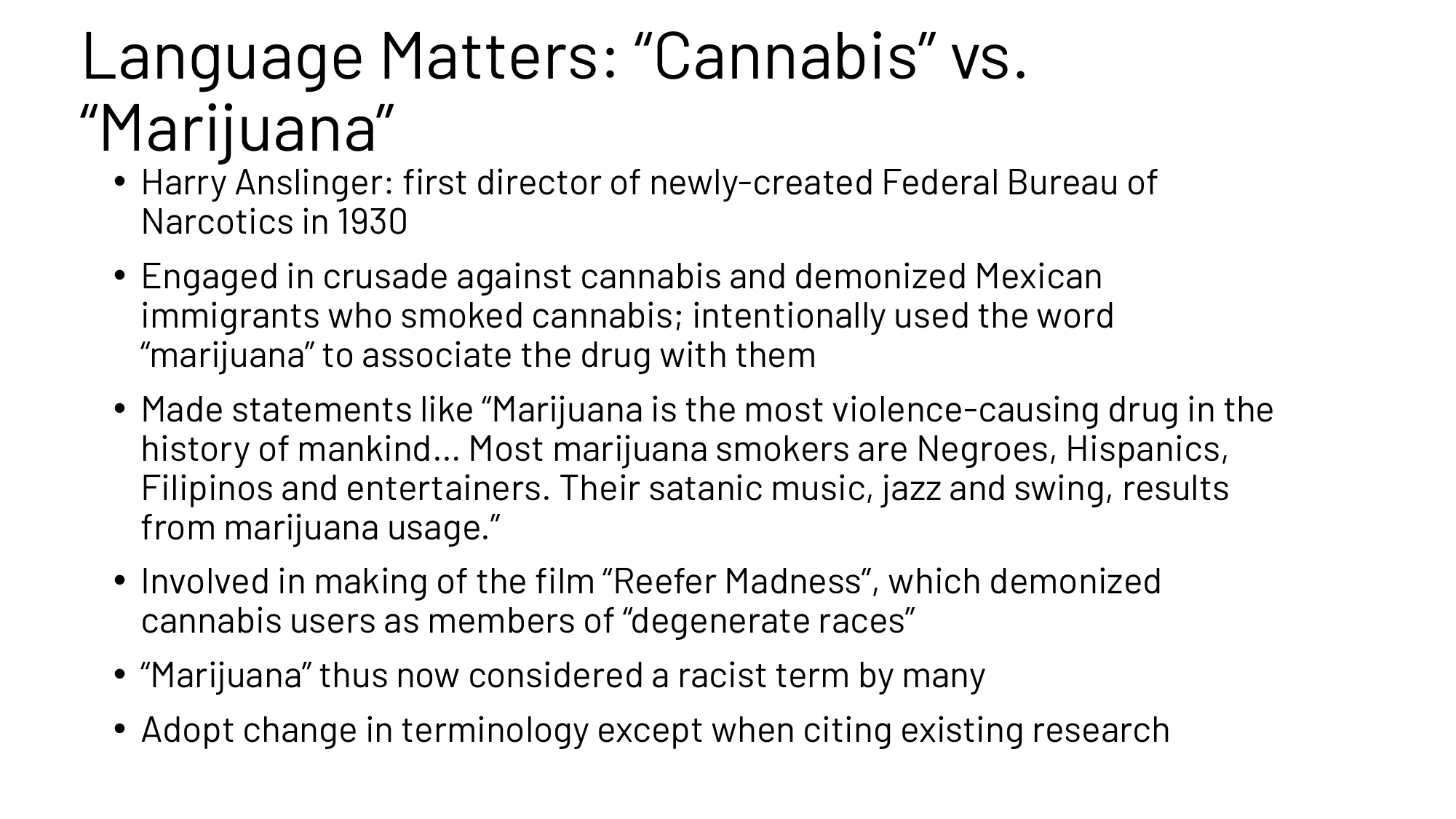

# Language Matters: “Cannabis” vs. “Marijuana”
Harry Anslinger: first director of newly-created Federal Bureau of Narcotics in 1930
Engaged in crusade against cannabis and demonized Mexican immigrants who smoked cannabis; intentionally used the word “marijuana” to associate the drug with them
Made statements like “Marijuana is the most violence-causing drug in the history of mankind… Most marijuana smokers are Negroes, Hispanics, Filipinos and entertainers. Their satanic music, jazz and swing, results from marijuana usage.”
Involved in making of the film “Reefer Madness”, which demonized cannabis users as members of “degenerate races”
“Marijuana” thus now considered a racist term by many
Adopt change in terminology except when citing existing research

27